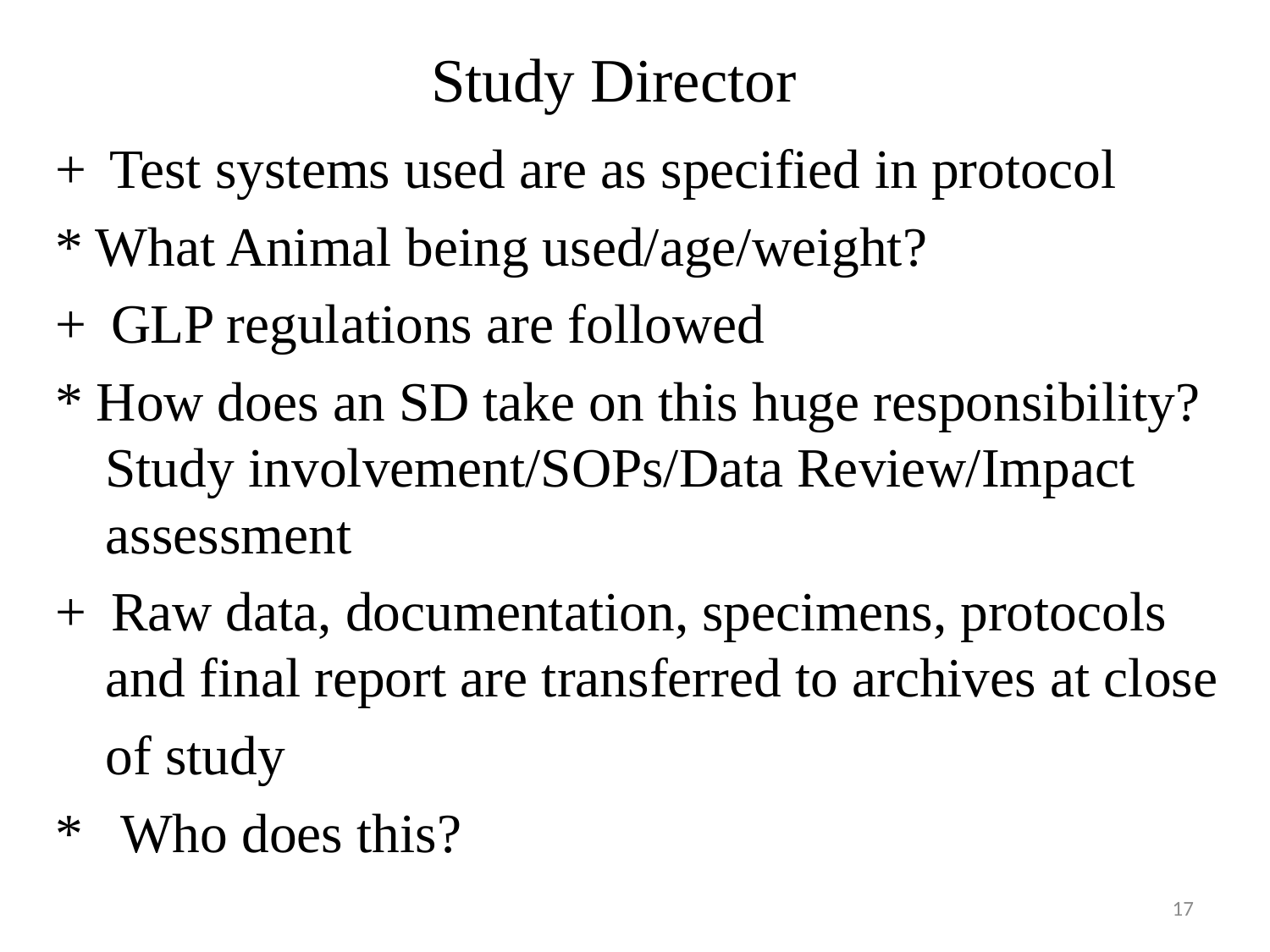

# Study Director
+  Test systems used are as specified in protocol
* What Animal being used/age/weight?
+  GLP regulations are followed
* How does an SD take on this huge responsibility? Study involvement/SOPs/Data Review/Impact assessment
+  Raw data, documentation, specimens, protocols and final report are transferred to archives at close
	of study
*   Who does this?
17